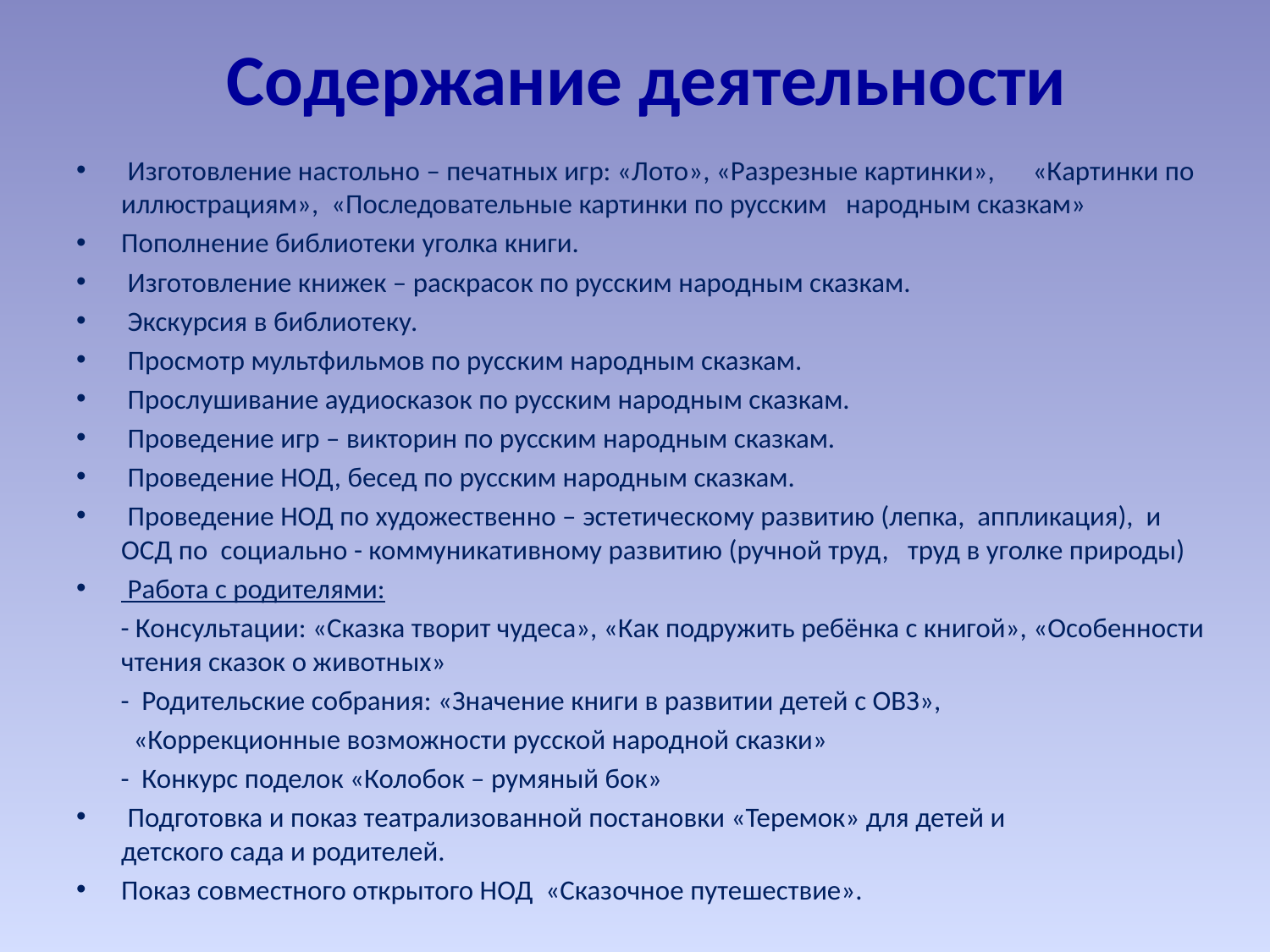

# Содержание деятельности
 Изготовление настольно – печатных игр: «Лото», «Разрезные картинки»,      «Картинки по иллюстрациям»,  «Последовательные картинки по русским   народным сказкам»
Пополнение библиотеки уголка книги.
 Изготовление книжек – раскрасок по русским народным сказкам.
 Экскурсия в библиотеку.
 Просмотр мультфильмов по русским народным сказкам.
 Прослушивание аудиосказок по русским народным сказкам.
 Проведение игр – викторин по русским народным сказкам.
 Проведение НОД, бесед по русским народным сказкам.
 Проведение НОД по художественно – эстетическому развитию (лепка,  аппликация),  и ОСД по  социально - коммуникативному развитию (ручной труд,   труд в уголке природы)
 Работа с родителями:
       - Консультации: «Сказка творит чудеса», «Как подружить ребёнка с книгой», «Особенности чтения сказок о животных»
       -  Родительские собрания: «Значение книги в развитии детей с ОВЗ»,
         «Коррекционные возможности русской народной сказки»
       -  Конкурс поделок «Колобок – румяный бок»
 Подготовка и показ театрализованной постановки «Теремок» для детей и                   детского сада и родителей.
Показ совместного открытого НОД  «Сказочное путешествие».